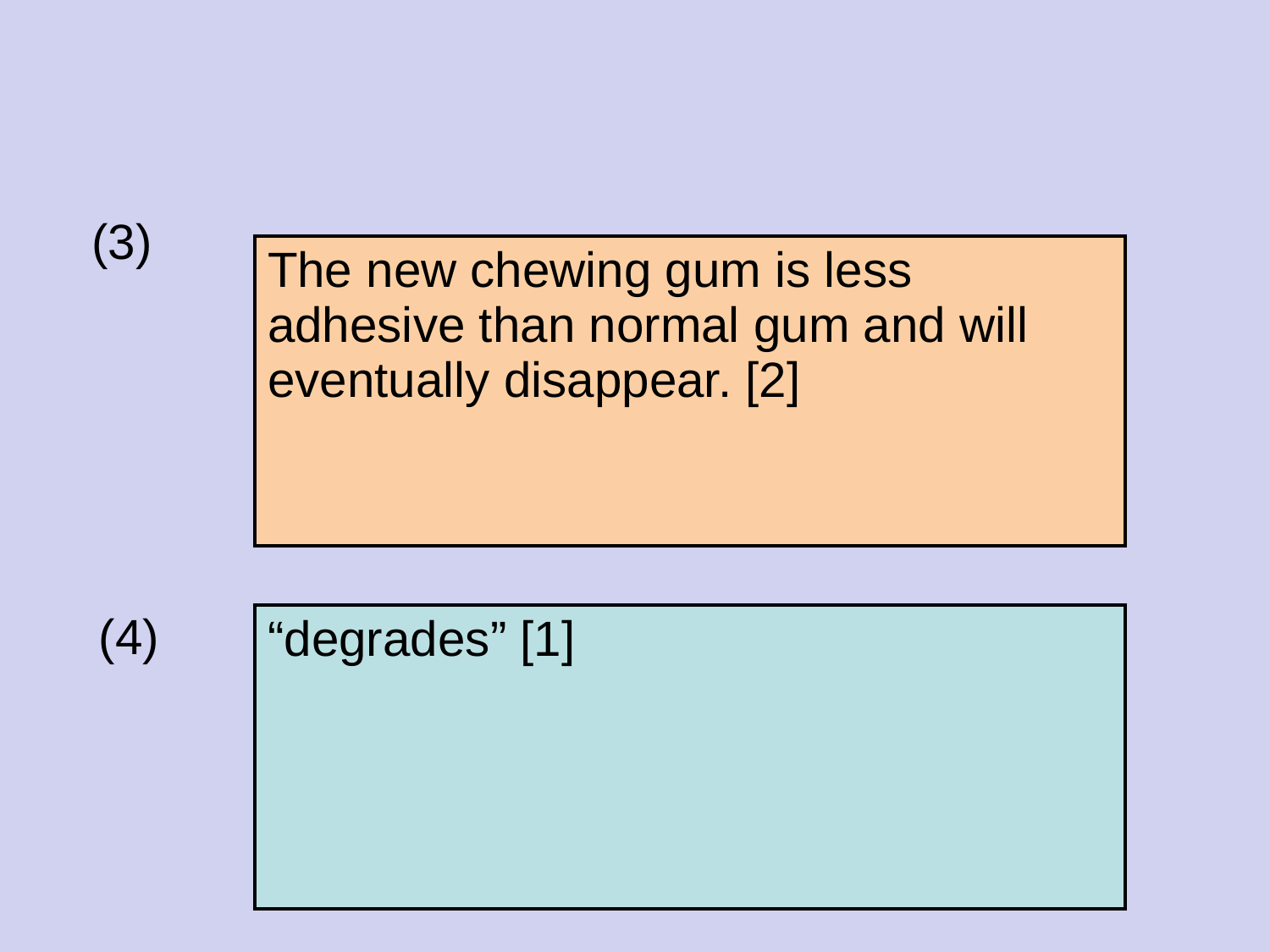

(3)

| The new chewing gum is less adhesive than normal gum and will eventually disappear. [2] |
| --- |

(4)
| “degrades” [1] |
| --- |